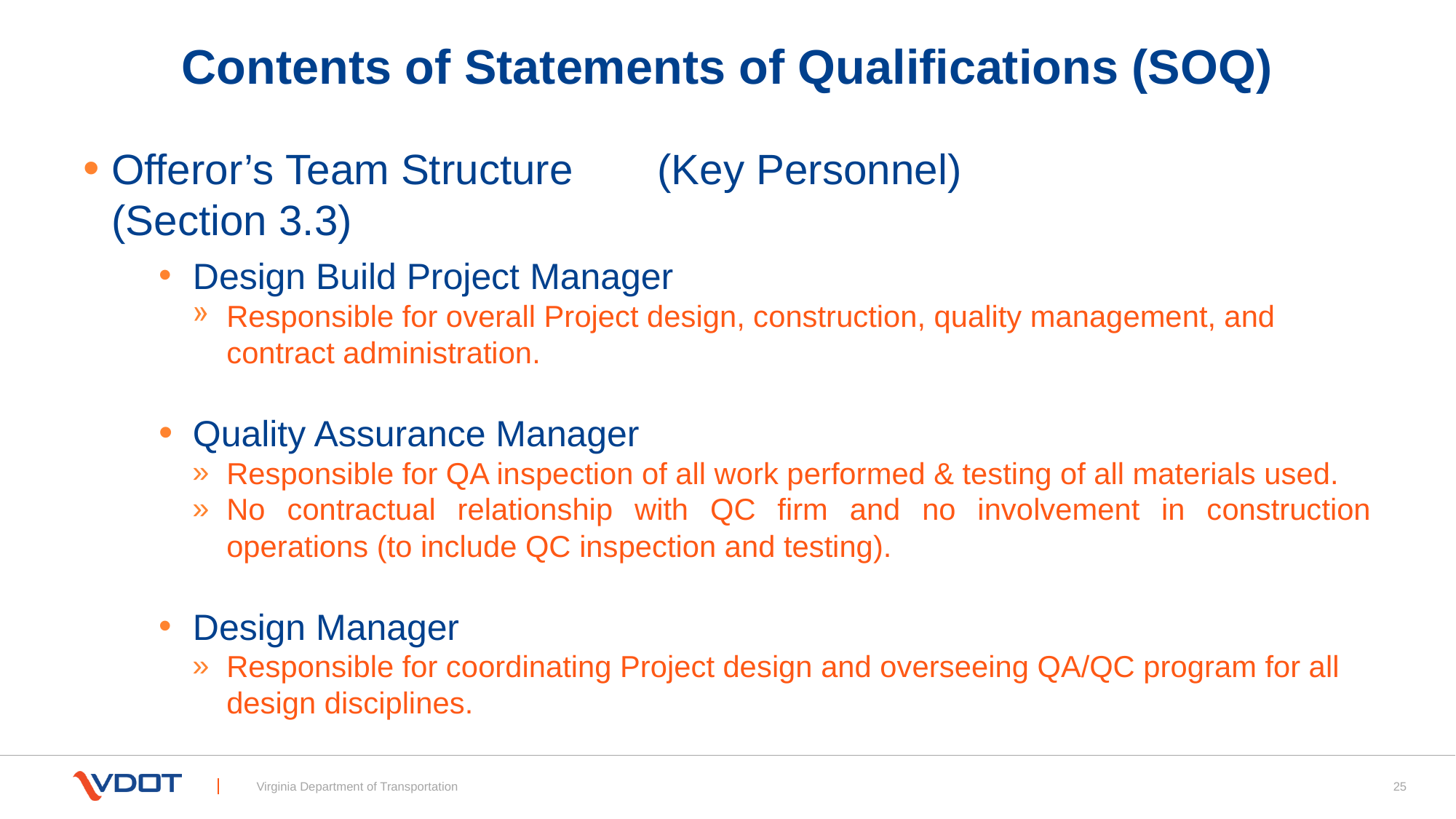

# Contents of Statements of Qualifications (SOQ)
Offeror’s Team Structure	(Key Personnel)			         (Section 3.3)
Design Build Project Manager
Responsible for overall Project design, construction, quality management, and contract administration.

Quality Assurance Manager
Responsible for QA inspection of all work performed & testing of all materials used.
No contractual relationship with QC firm and no involvement in construction operations (to include QC inspection and testing).

Design Manager
Responsible for coordinating Project design and overseeing QA/QC program for all design disciplines.
25
Virginia Department of Transportation